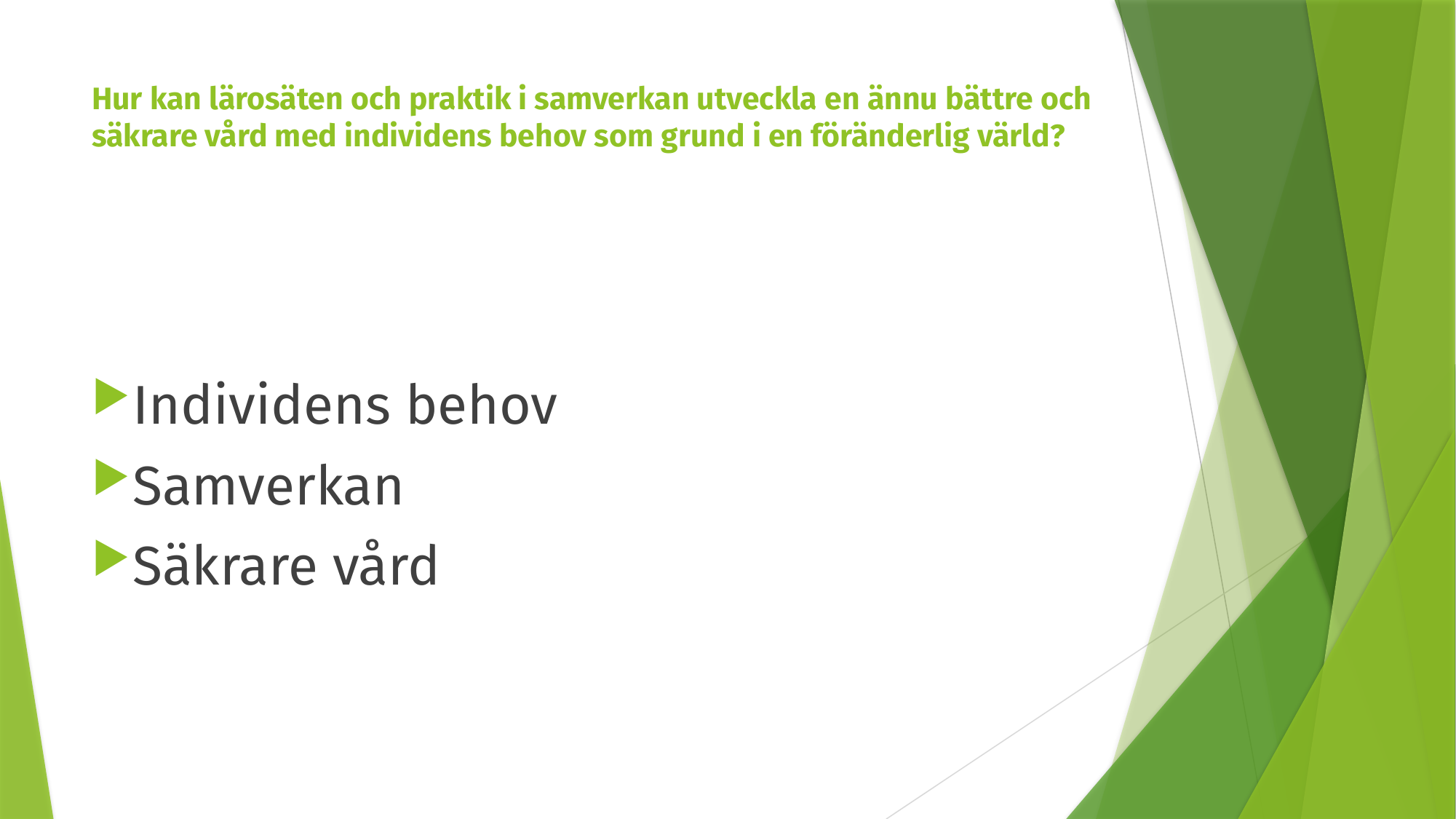

# Hur kan lärosäten och praktik i samverkan utveckla en ännu bättre och säkrare vård med individens behov som grund i en föränderlig värld?

Individens behov
Samverkan
Säkrare vård